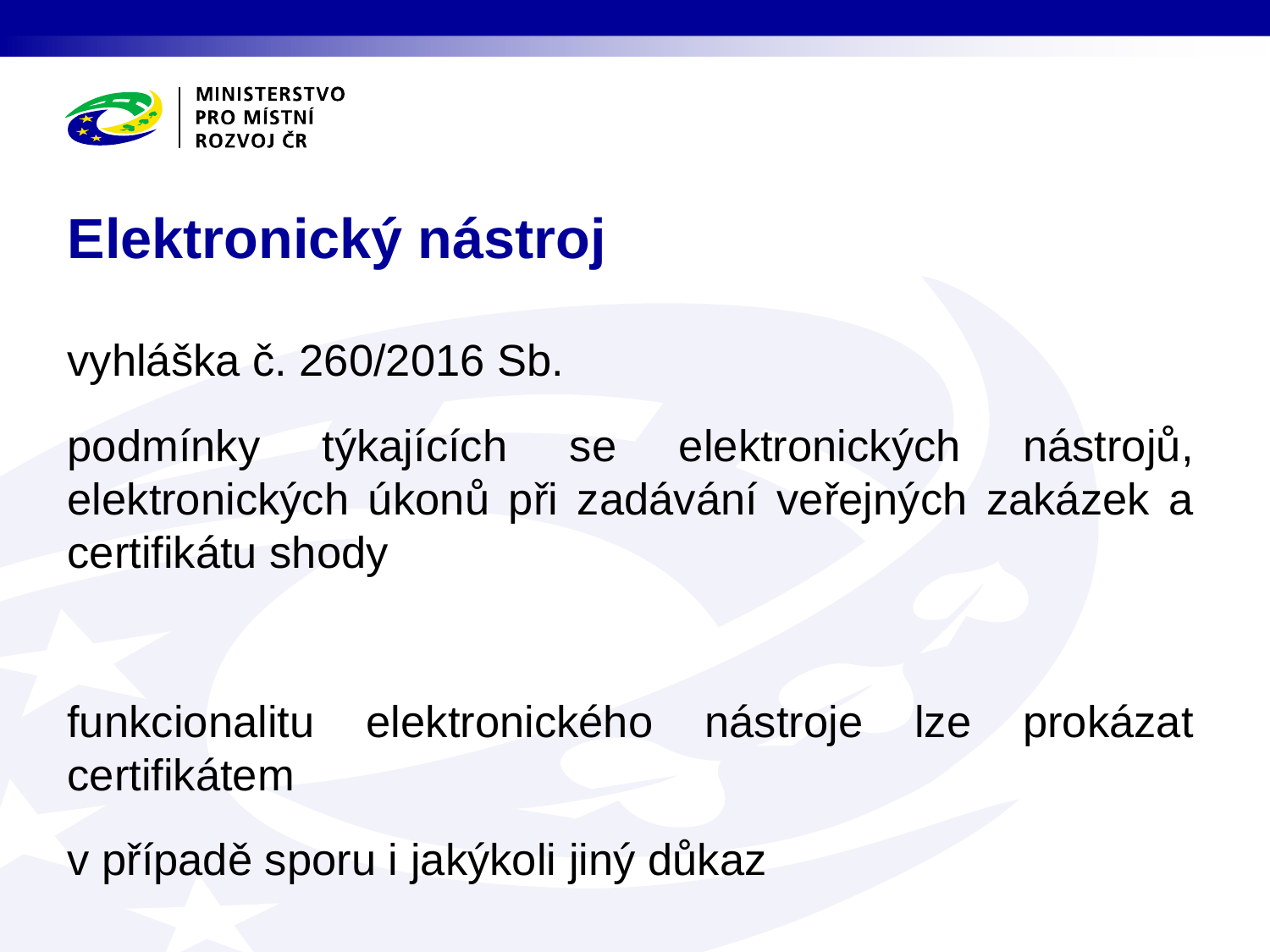

# Elektronický nástroj
vyhláška č. 260/2016 Sb.
podmínky týkajících se elektronických nástrojů, elektronických úkonů při zadávání veřejných zakázek a certifikátu shody

funkcionalitu elektronického nástroje lze prokázat certifikátem
v případě sporu i jakýkoli jiný důkaz